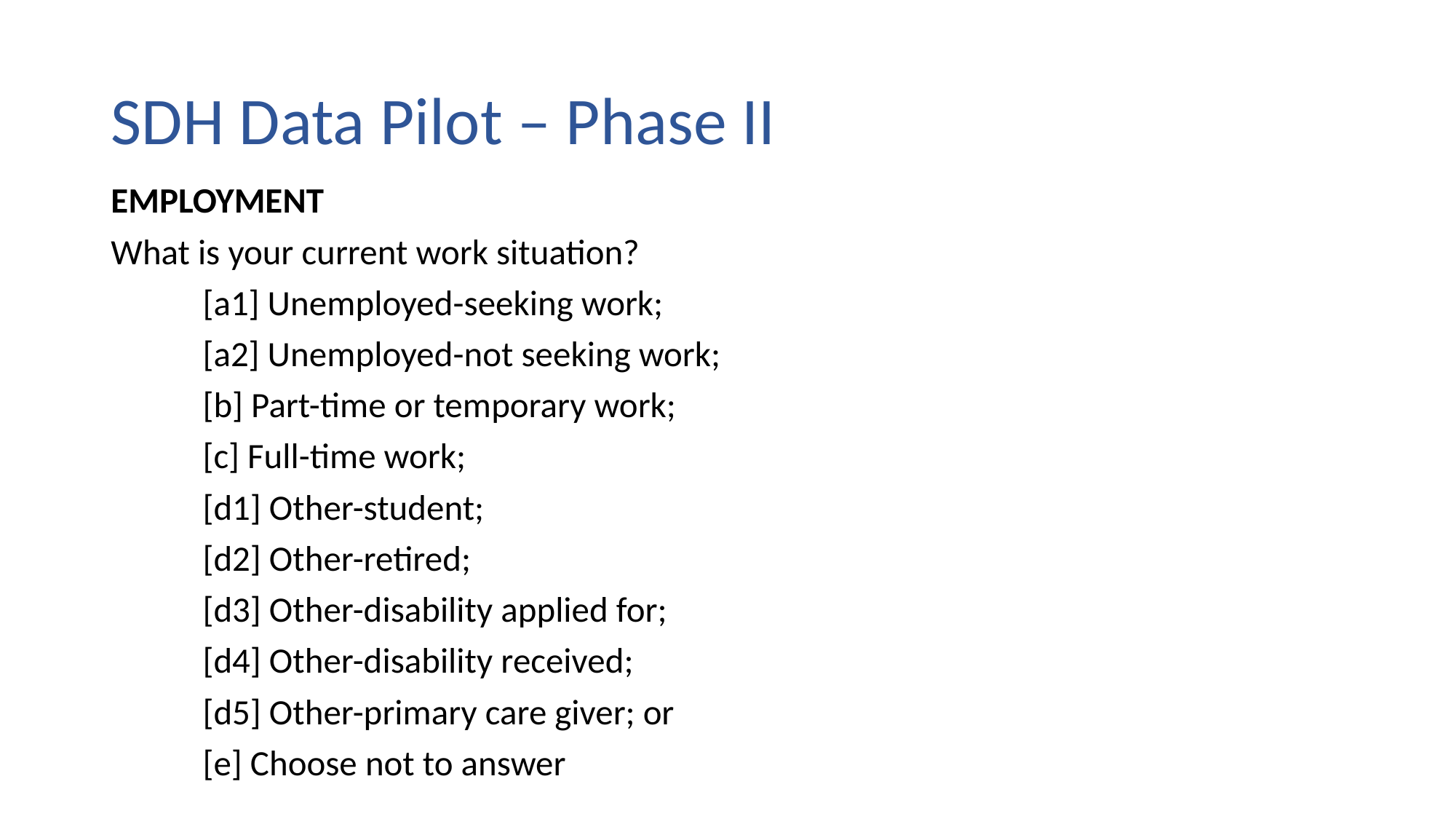

# SDH Data Pilot – Phase II
EMPLOYMENT
What is your current work situation?
	[a1] Unemployed-seeking work;
	[a2] Unemployed-not seeking work;
	[b] Part-time or temporary work;
	[c] Full-time work;
	[d1] Other-student;
	[d2] Other-retired;
	[d3] Other-disability applied for;
	[d4] Other-disability received;
	[d5] Other-primary care giver; or
	[e] Choose not to answer